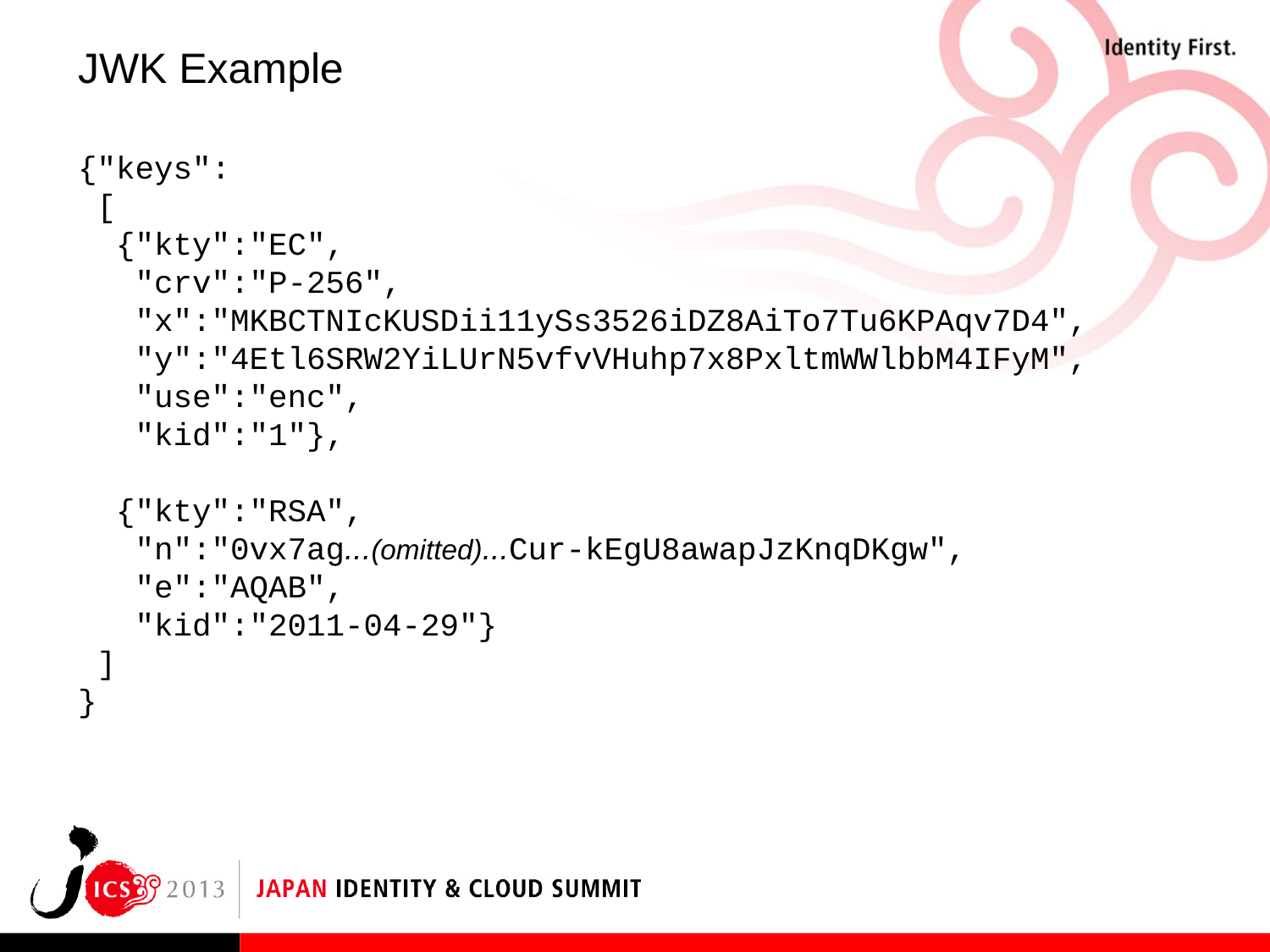

# JWK Example
{"keys":
 [
  {"kty":"EC",
   "crv":"P-256",
   "x":"MKBCTNIcKUSDii11ySs3526iDZ8AiTo7Tu6KPAqv7D4",
   "y":"4Etl6SRW2YiLUrN5vfvVHuhp7x8PxltmWWlbbM4IFyM",
   "use":"enc",
   "kid":"1"},
  {"kty":"RSA",
   "n":"0vx7ag...(omitted)...Cur-kEgU8awapJzKnqDKgw",
   "e":"AQAB",
   "kid":"2011-04-29"}
 ]
}